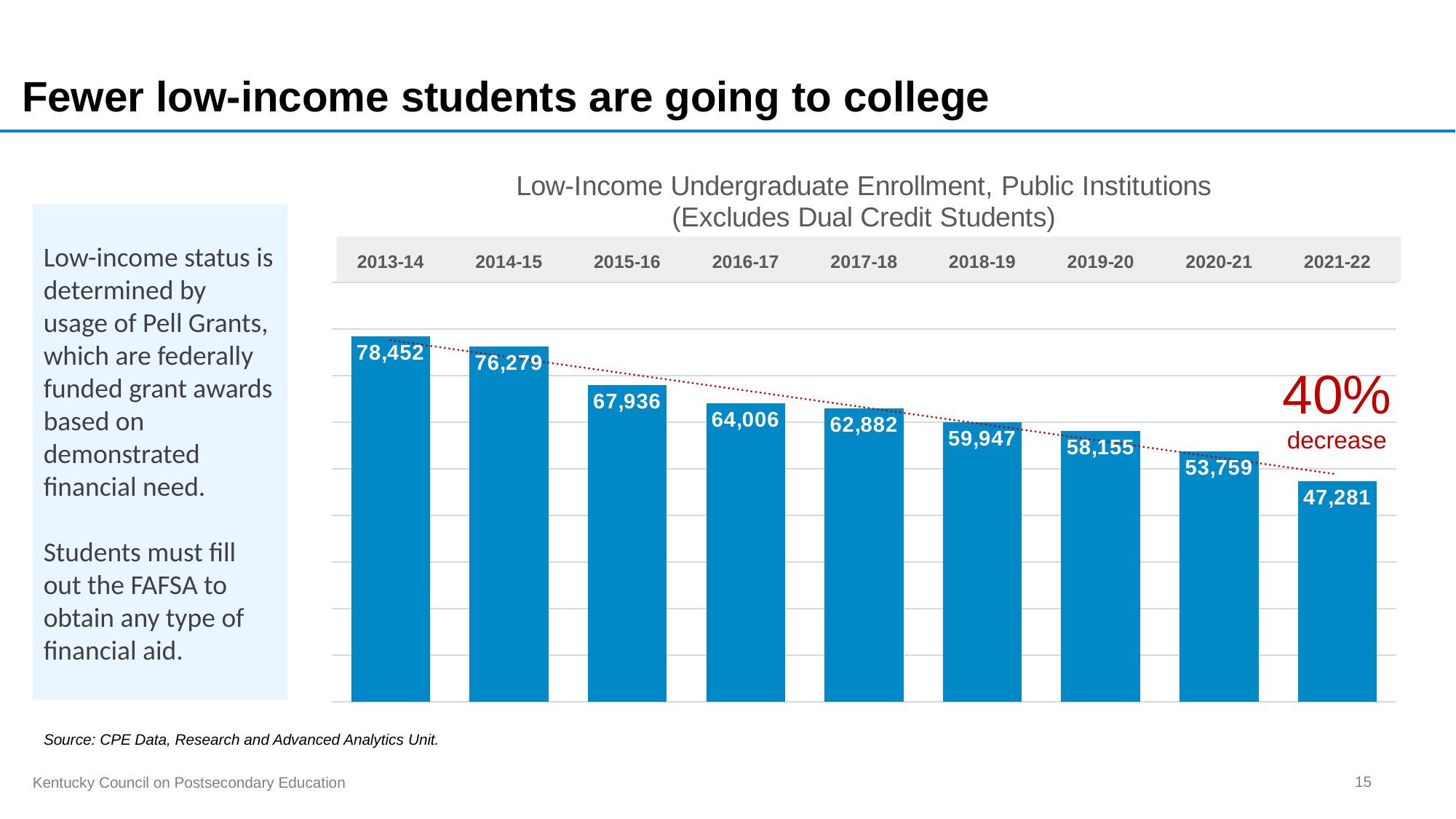

# Fewer low-income students are going to college

### Chart: Low-Income Undergraduate Enrollment, Public Institutions
(Excludes Dual Credit Students)

| Category | Low-Income Undergraduate Enrollment |
|---|---|
| 2013-14 | 78452.0 |
| 2014-15 | 76279.0 |
| 2015-16 | 67936.0 |
| 2016-17 | 64006.0 |
| 2017-18 | 62882.0 |
| 2018-19 | 59947.0 |
| 2019-20 | 58155.0 |
| 2020-21 | 53759.0 |
| 2021-22 | 47281.0 |
Low-income status is determined by usage of Pell Grants, which are federally funded grant awards based on demonstrated financial need.

Students must fill out the FAFSA to obtain any type of financial aid.

40%
decrease
Source: CPE Data, Research and Advanced Analytics Unit.
15